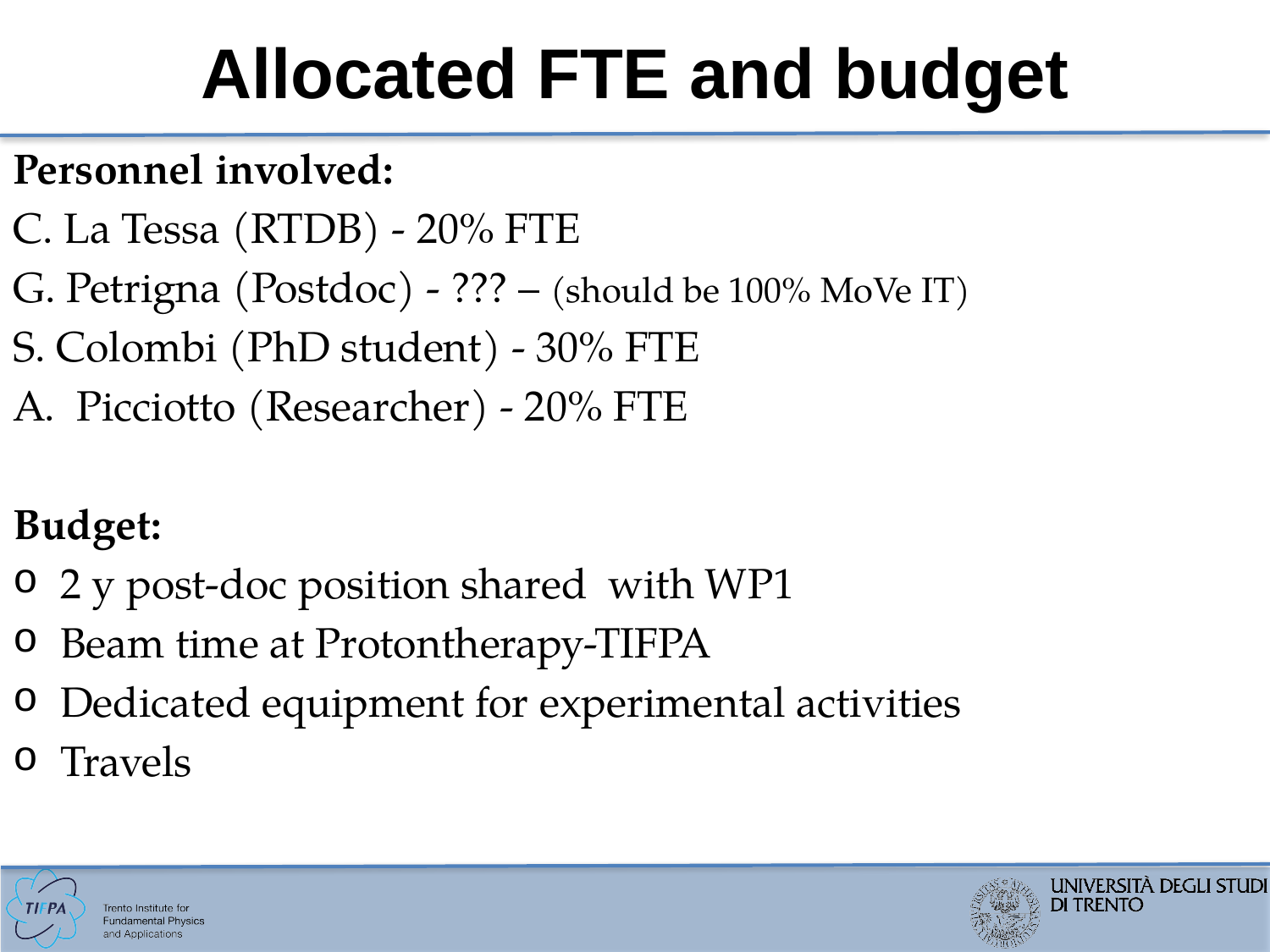

# Allocated FTE and budget
Personnel involved:
C. La Tessa (RTDB) - 20% FTE
G. Petrigna (Postdoc) - ??? – (should be 100% MoVe IT)
S. Colombi (PhD student) - 30% FTE
Picciotto (Researcher) - 20% FTE

Budget:
2 y post-doc position shared  with WP1
Beam time at Protontherapy-TIFPA
Dedicated equipment for experimental activities
Travels